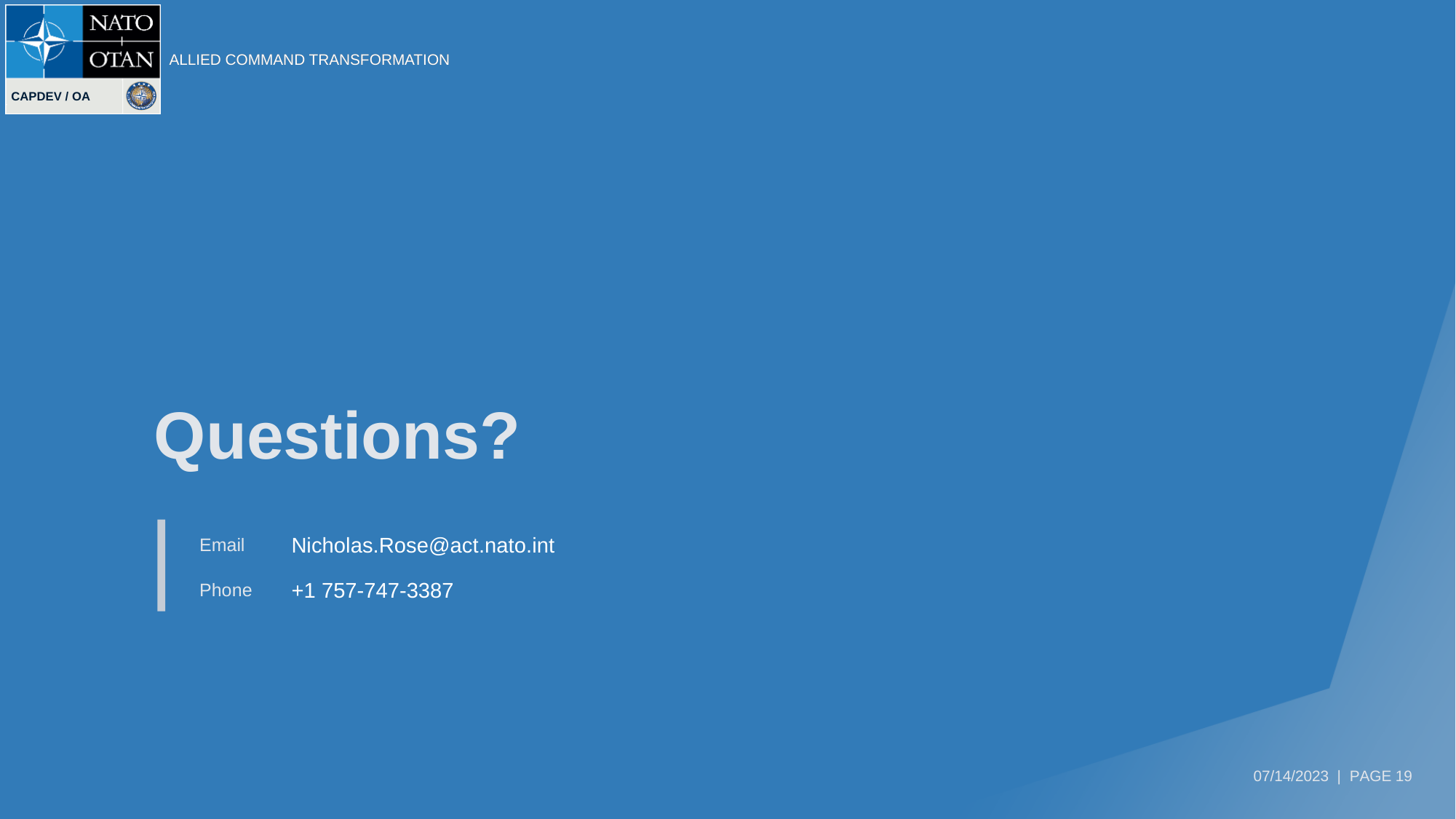

# Questions?
Email
Nicholas.Rose@act.nato.int
Phone
+1 757-747-3387
07/14/2023  |  PAGE 19